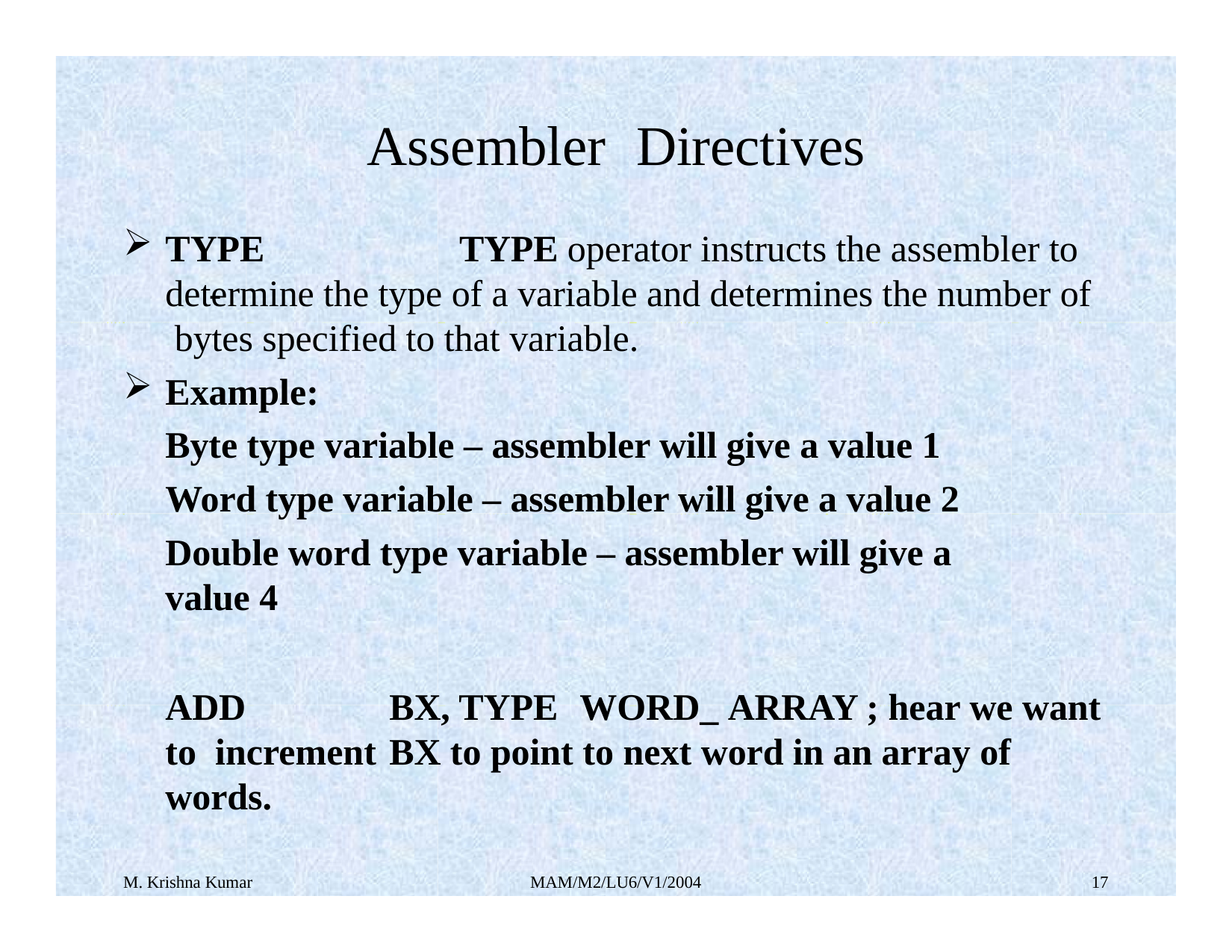

# Assembler	Directives
TYPE	-
TYPE operator instructs the assembler to
determine the type of a variable and determines the number of  bytes specified to that variable.
Example:
Byte type variable – assembler will give a value 1  Word type variable – assembler will give a value 2
Double word type variable – assembler will give a value 4

ADD	BX, TYPE	WORD_ ARRAY ; hear we want to  increment	BX to point to next word in an array of words.
M. Krishna Kumar
MAM/M2/LU6/V1/2004
17